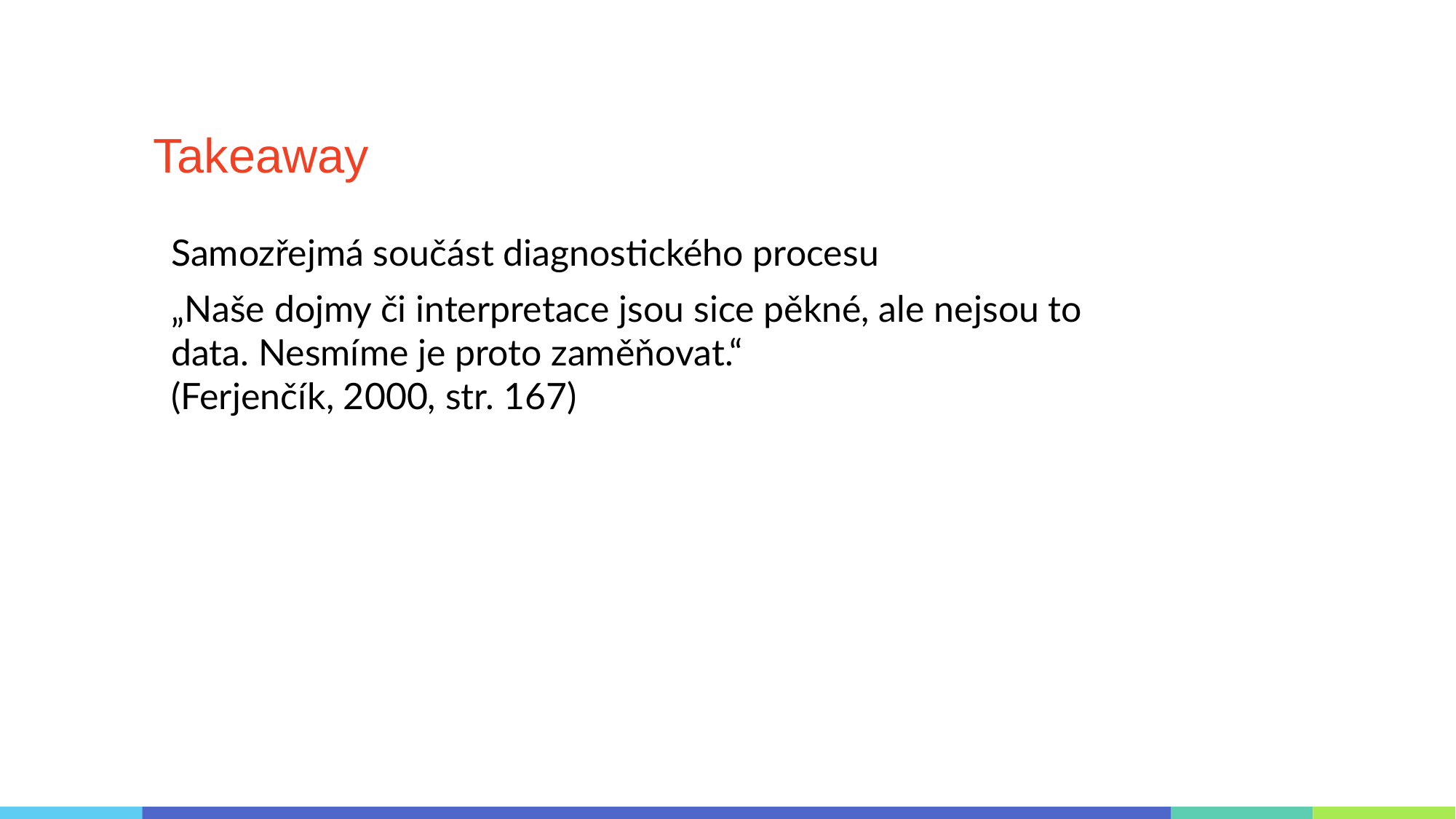

# Takeaway
Samozřejmá součást diagnostického procesu
„Naše dojmy či interpretace jsou sice pěkné, ale nejsou to data. Nesmíme je proto zaměňovat.“
(Ferjenčík, 2000, str. 167)